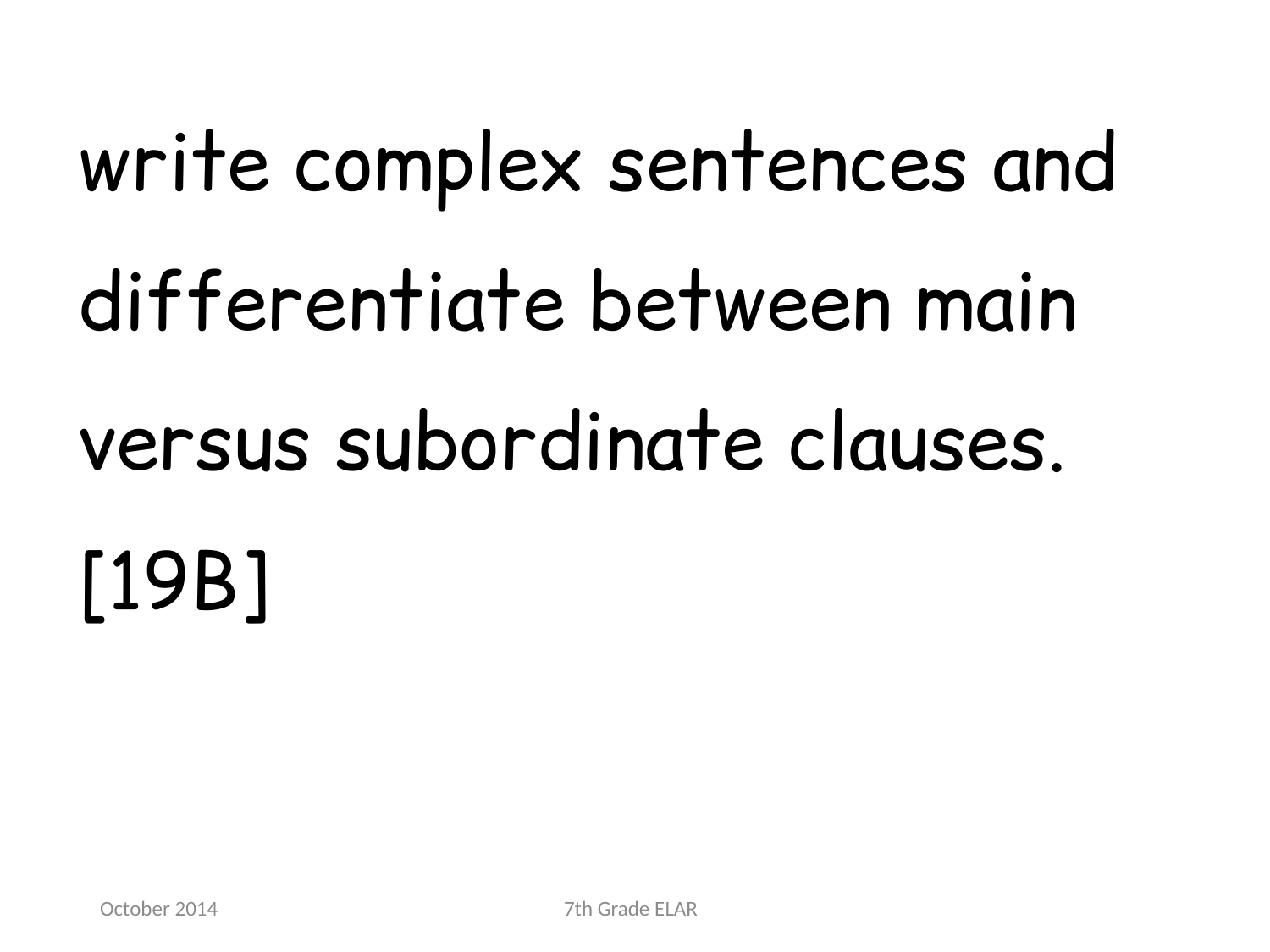

write complex sentences and differentiate between main versus subordinate clauses.[19B]
October 2014
7th Grade ELAR